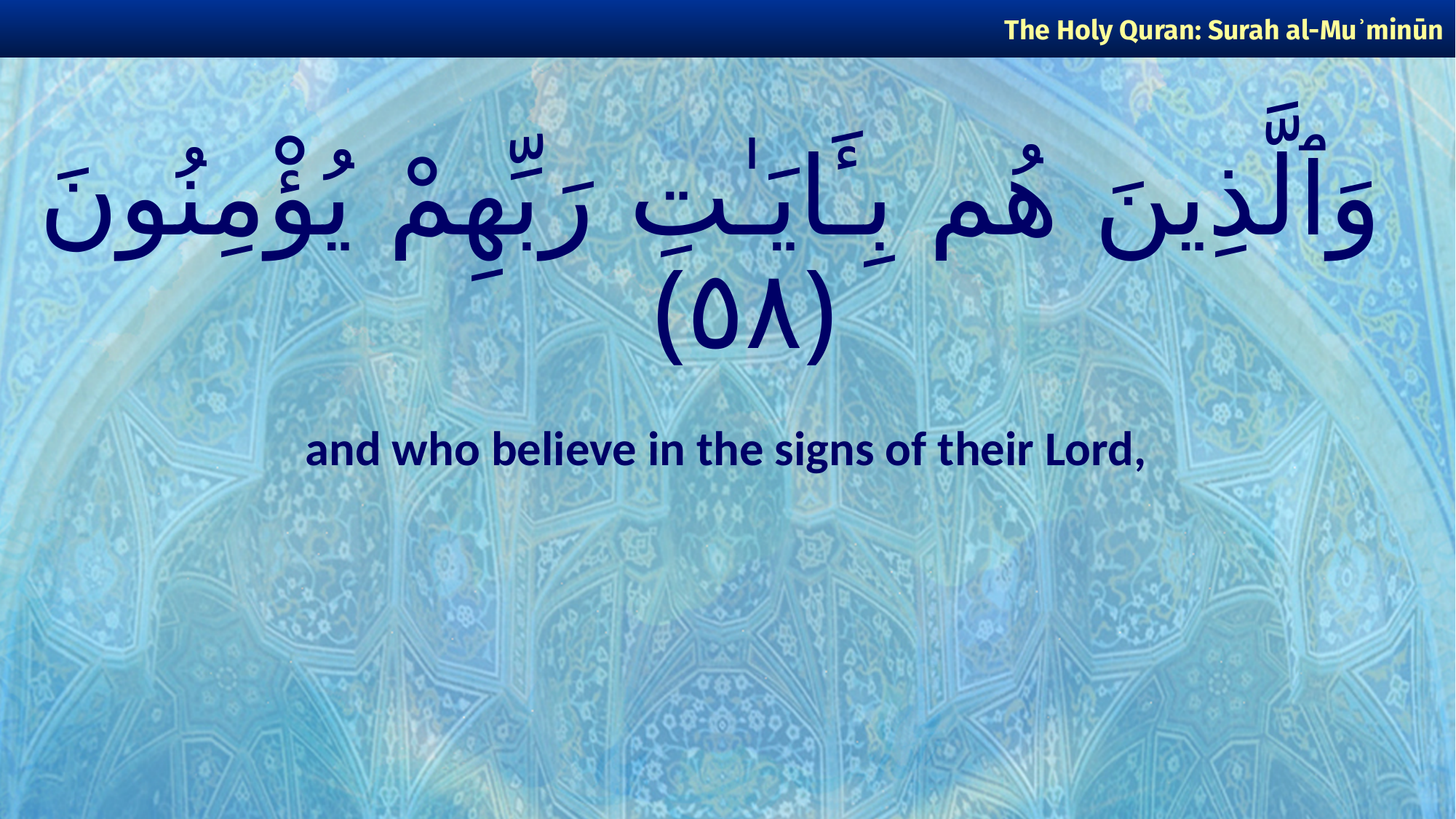

The Holy Quran: Surah al-Muʾminūn
# وَٱلَّذِينَ هُم بِـَٔايَـٰتِ رَبِّهِمْ يُؤْمِنُونَ ﴿٥٨﴾
and who believe in the signs of their Lord,